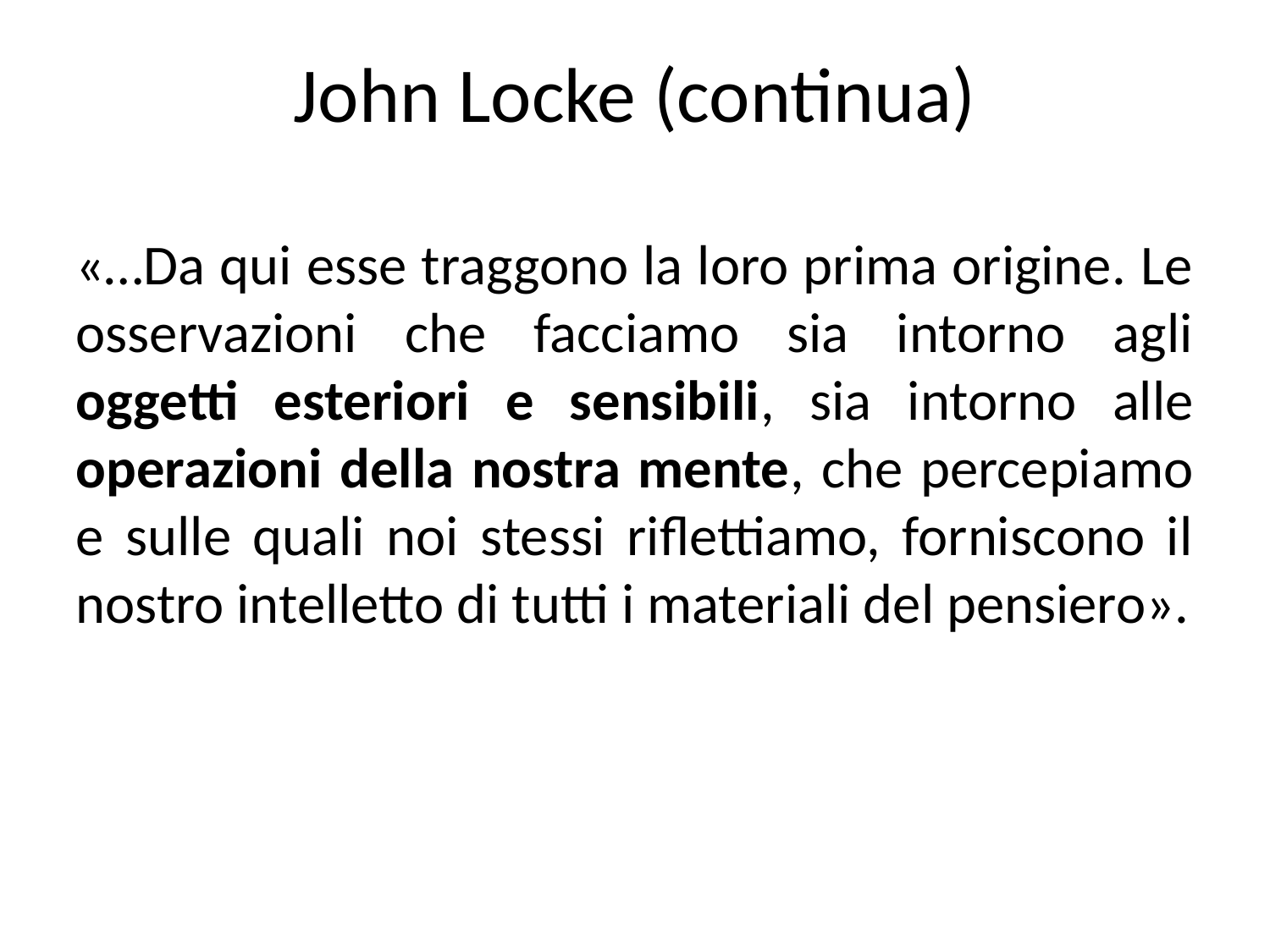

John Locke (continua)
«…Da qui esse traggono la loro prima origine. Le osservazioni che facciamo sia intorno agli oggetti esteriori e sensibili, sia intorno alle operazioni della nostra mente, che percepiamo e sulle quali noi stessi riflettiamo, forniscono il nostro intelletto di tutti i materiali del pensiero».